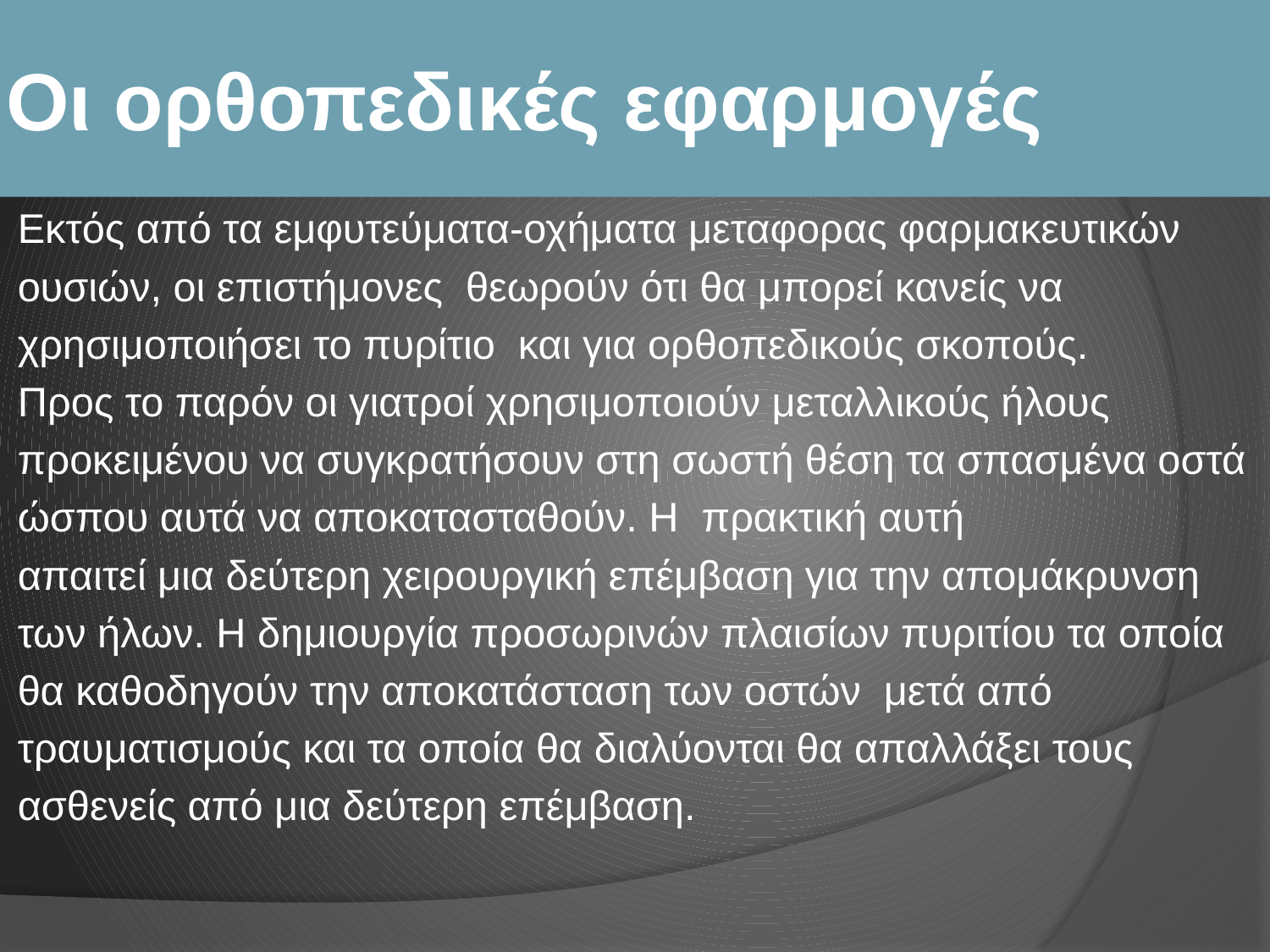

# Οι ορθοπεδικές εφαρμογές
Εκτός από τα εμφυτεύματα-οχήματα μεταφορας φαρμακευτικών
ουσιών, οι επιστήμονες  θεωρούν ότι θα μπορεί κανείς να
χρησιμοποιήσει το πυρίτιο  και για ορθοπεδικούς σκοπούς.
Προς το παρόν οι γιατροί χρησιμοποιούν μεταλλικούς ήλους
προκειμένου να συγκρατήσουν στη σωστή θέση τα σπασμένα οστά
ώσπου αυτά να αποκατασταθούν. Η  πρακτική αυτή
απαιτεί μια δεύτερη χειρουργική επέμβαση για την απομάκρυνση
των ήλων. Η δημιουργία προσωρινών πλαισίων πυριτίου τα οποία
θα καθοδηγούν την αποκατάσταση των οστών  μετά από
τραυματισμούς και τα οποία θα διαλύονται θα απαλλάξει τους
ασθενείς από μια δεύτερη επέμβαση.